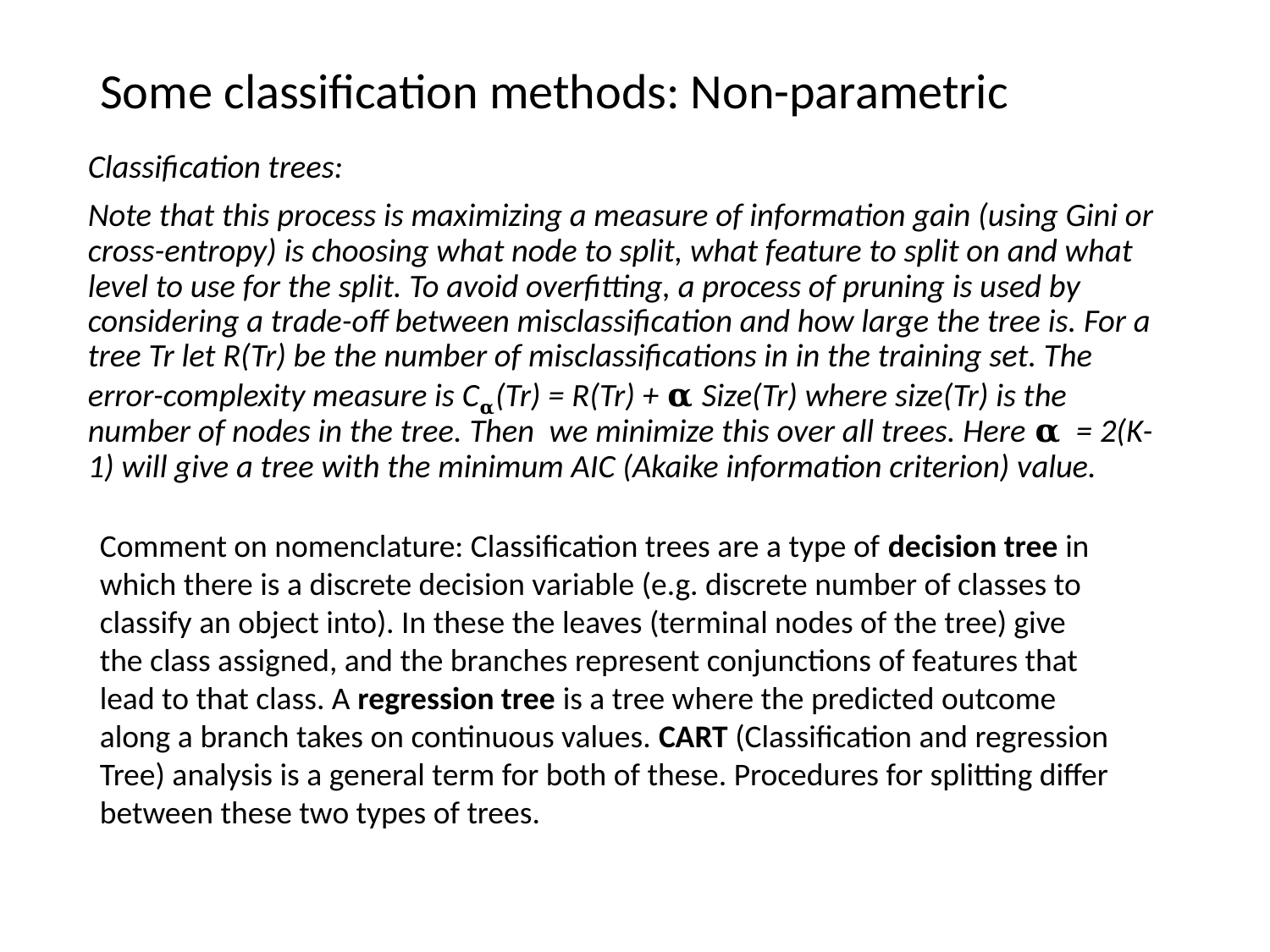

# Some classification methods: Non-parametric
Classification trees:
Note that this process is maximizing a measure of information gain (using Gini or cross-entropy) is choosing what node to split, what feature to split on and what level to use for the split. To avoid overfitting, a process of pruning is used by considering a trade-off between misclassification and how large the tree is. For a tree Tr let R(Tr) be the number of misclassifications in in the training set. The error-complexity measure is C𝛂(Tr) = R(Tr) + 𝛂 Size(Tr) where size(Tr) is the number of nodes in the tree. Then  we minimize this over all trees. Here 𝛂  = 2(K-1) will give a tree with the minimum AIC (Akaike information criterion) value.
Comment on nomenclature: Classification trees are a type of decision tree in which there is a discrete decision variable (e.g. discrete number of classes to classify an object into). In these the leaves (terminal nodes of the tree) give the class assigned, and the branches represent conjunctions of features that lead to that class. A regression tree is a tree where the predicted outcome along a branch takes on continuous values. CART (Classification and regression Tree) analysis is a general term for both of these. Procedures for splitting differ between these two types of trees.